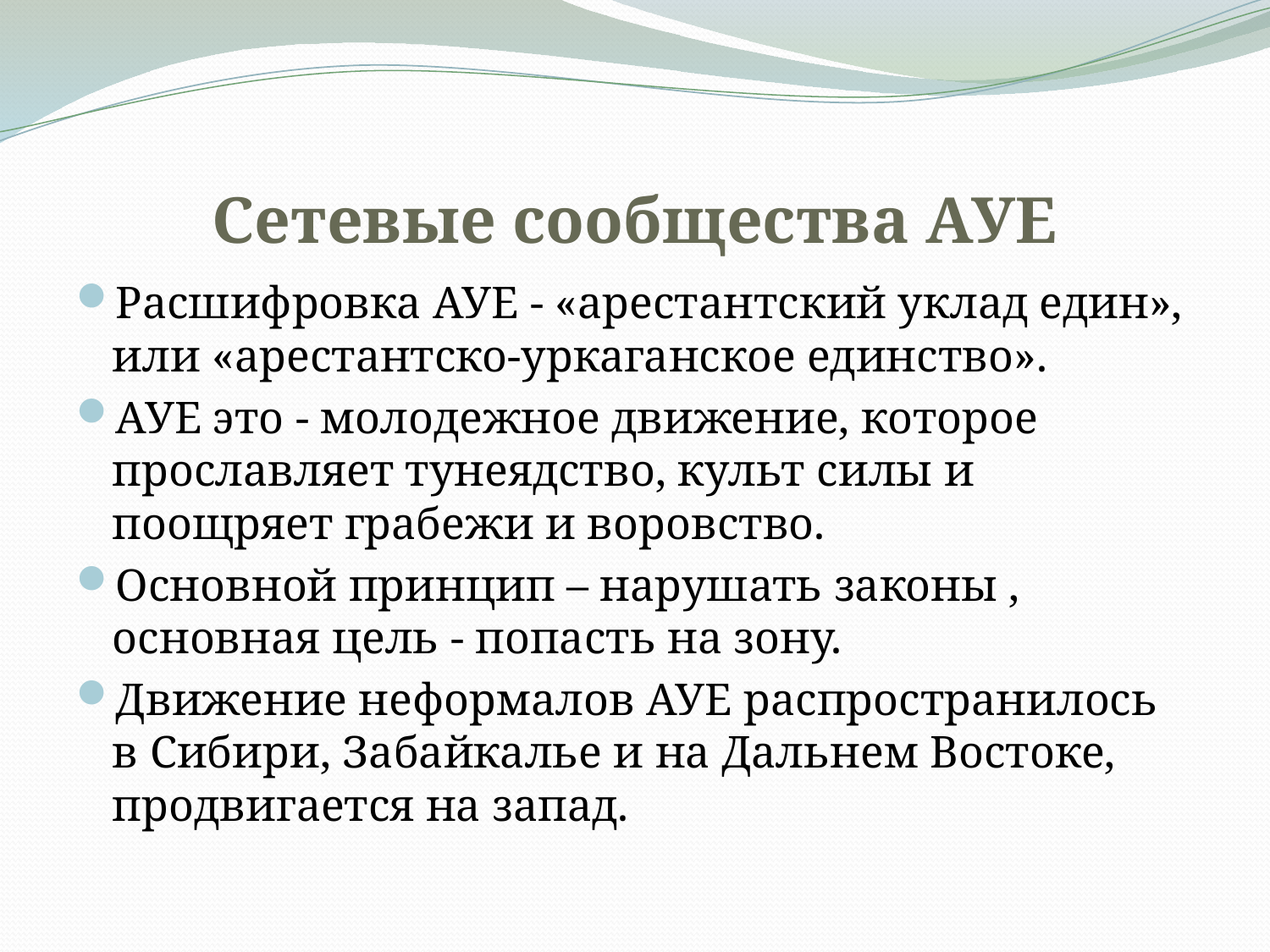

# Сетевые сообщества АУЕ
Расшифровка АУЕ - «арестантский уклад един», или «арестантско-уркаганское единство».
АУЕ это - молодежное движение, которое прославляет тунеядство, культ силы и поощряет грабежи и воровство.
Основной принцип – нарушать законы , основная цель - попасть на зону.
Движение неформалов АУЕ распространилось в Сибири, Забайкалье и на Дальнем Востоке, продвигается на запад.